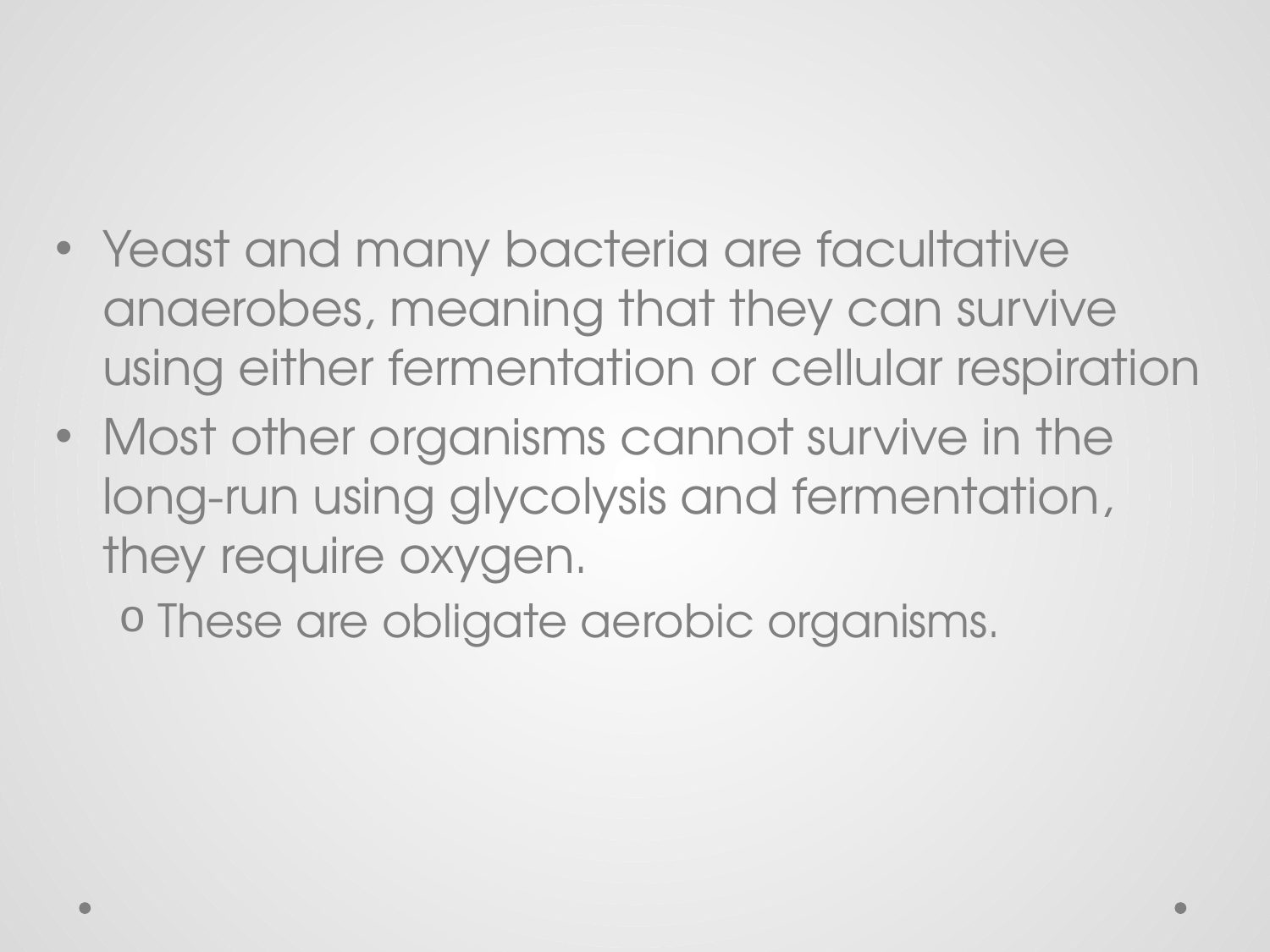

Yeast and many bacteria are facultative anaerobes, meaning that they can survive using either fermentation or cellular respiration
Most other organisms cannot survive in the long-run using glycolysis and fermentation, they require oxygen.
These are obligate aerobic organisms.